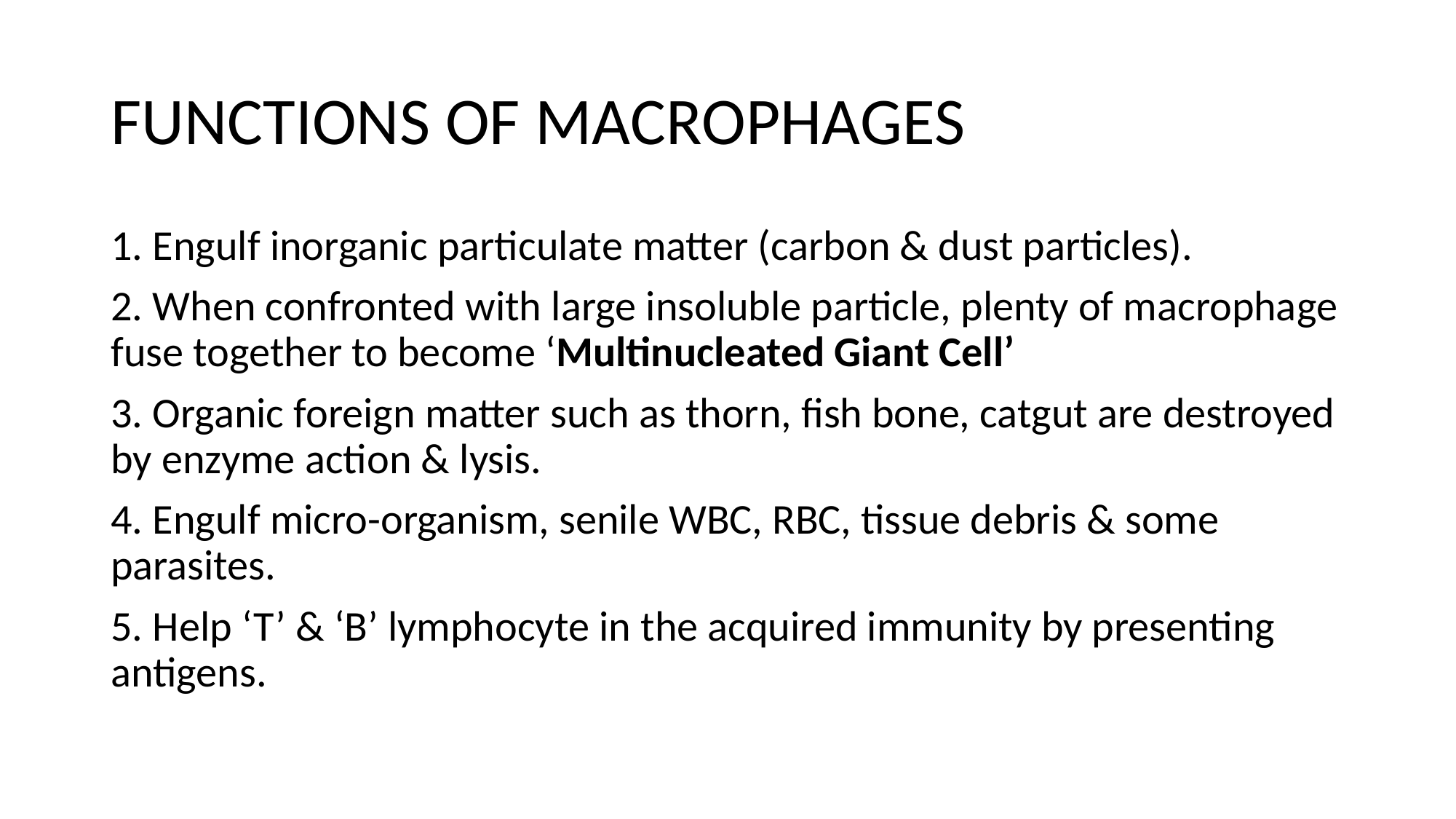

# FUNCTIONS OF MACROPHAGES
1. Engulf inorganic particulate matter (carbon & dust particles).
2. When confronted with large insoluble particle, plenty of macrophage fuse together to become ‘Multinucleated Giant Cell’
3. Organic foreign matter such as thorn, fish bone, catgut are destroyed by enzyme action & lysis.
4. Engulf micro-organism, senile WBC, RBC, tissue debris & some parasites.
5. Help ‘T’ & ‘B’ lymphocyte in the acquired immunity by presenting antigens.